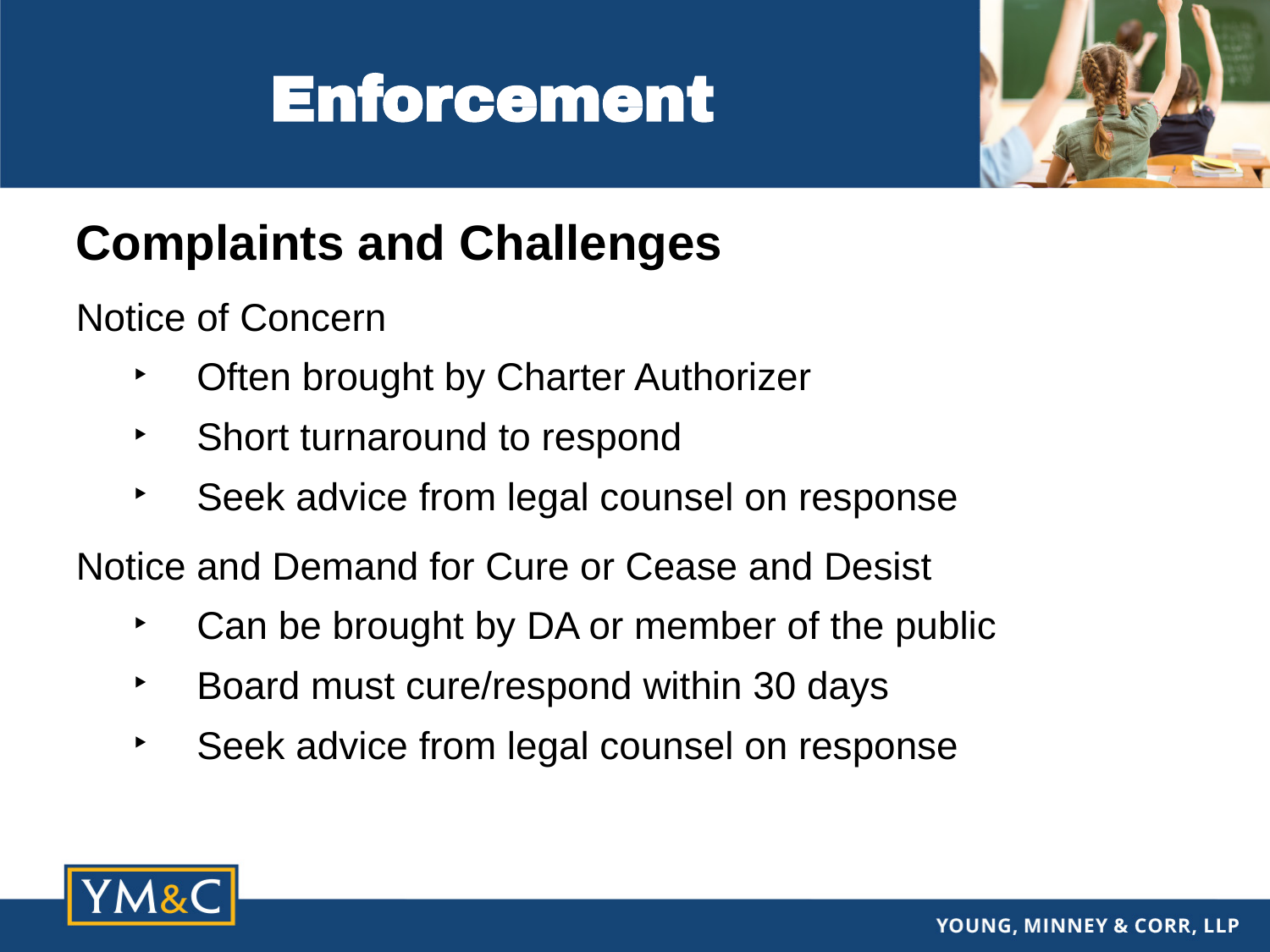

# Enforcement
Complaints and Challenges

Notice of Concern
Often brought by Charter Authorizer
Short turnaround to respond
Seek advice from legal counsel on response

Notice and Demand for Cure or Cease and Desist
Can be brought by DA or member of the public
Board must cure/respond within 30 days
Seek advice from legal counsel on response